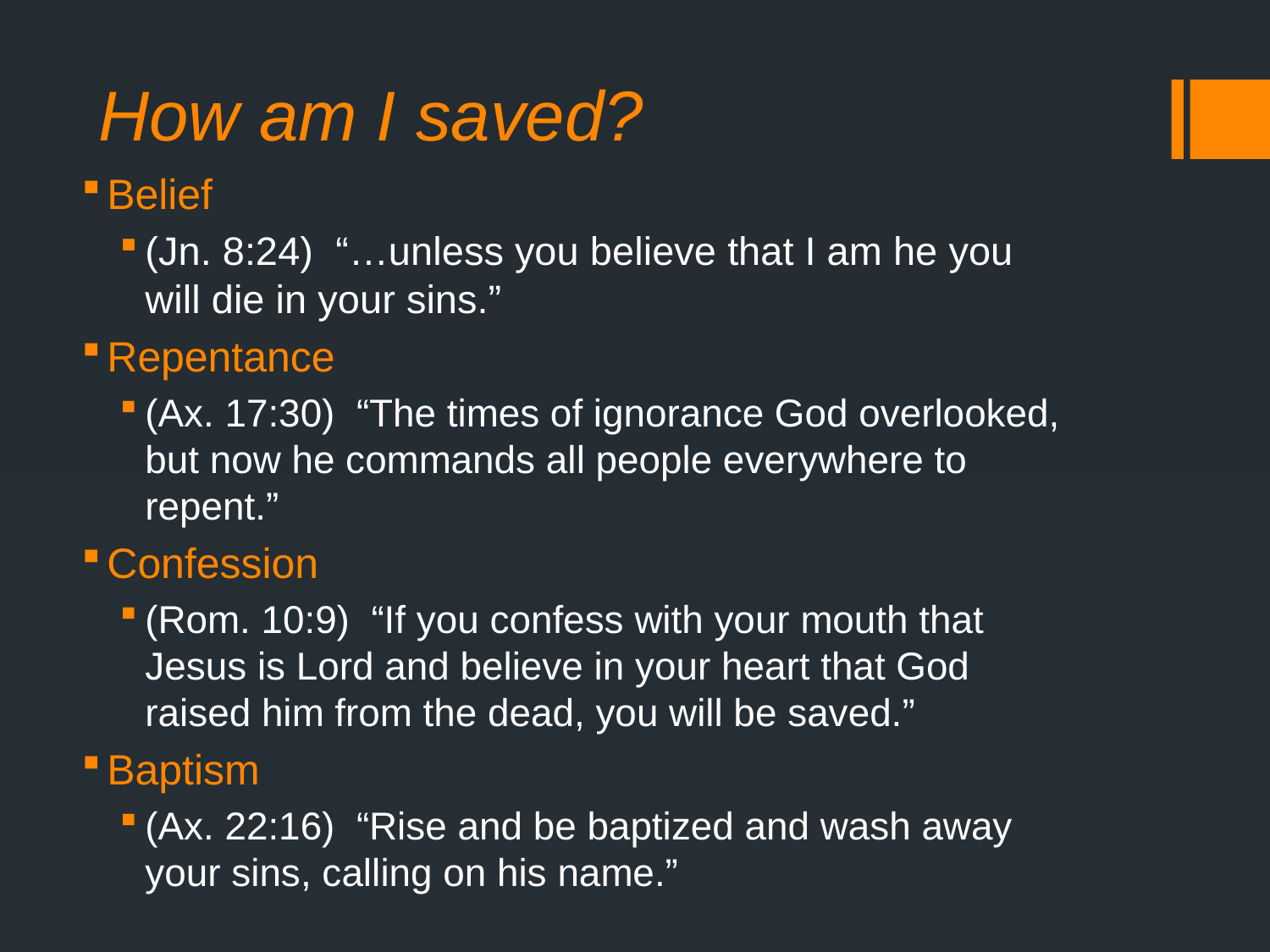

# How am I saved?
Belief
(Jn. 8:24)  “…unless you believe that I am he you will die in your sins.”
Repentance
(Ax. 17:30)  “The times of ignorance God overlooked, but now he commands all people everywhere to repent.”
Confession
(Rom. 10:9)  “If you confess with your mouth that Jesus is Lord and believe in your heart that God raised him from the dead, you will be saved.”
Baptism
(Ax. 22:16)  “Rise and be baptized and wash away your sins, calling on his name.”